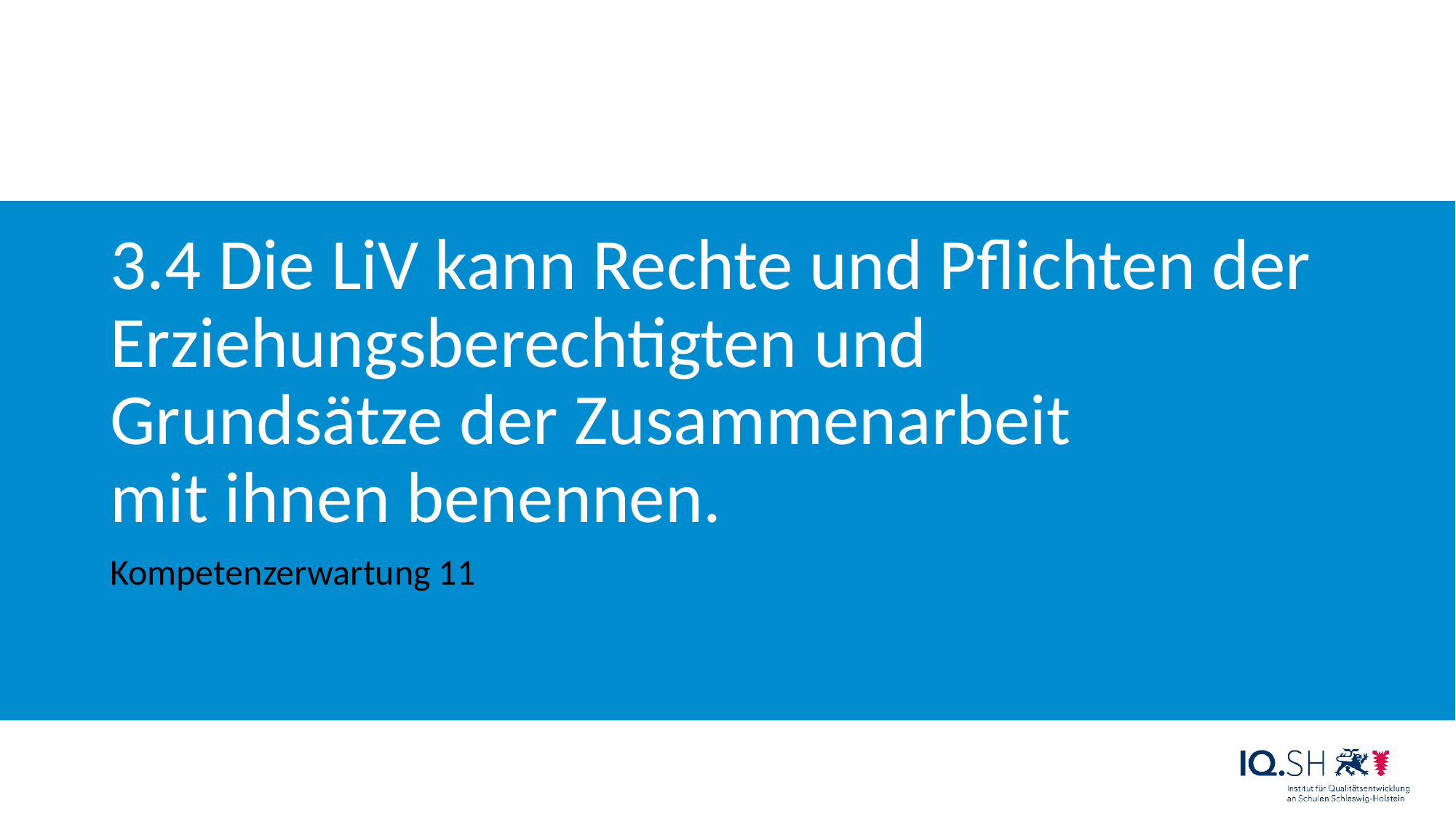

# 3.4 	Die LiV kann Rechte und Pflichten der Erziehungsberechtigten und Grundsätze der Zusammenarbeit mit ihnen benennen.
Kompetenzerwartung 11